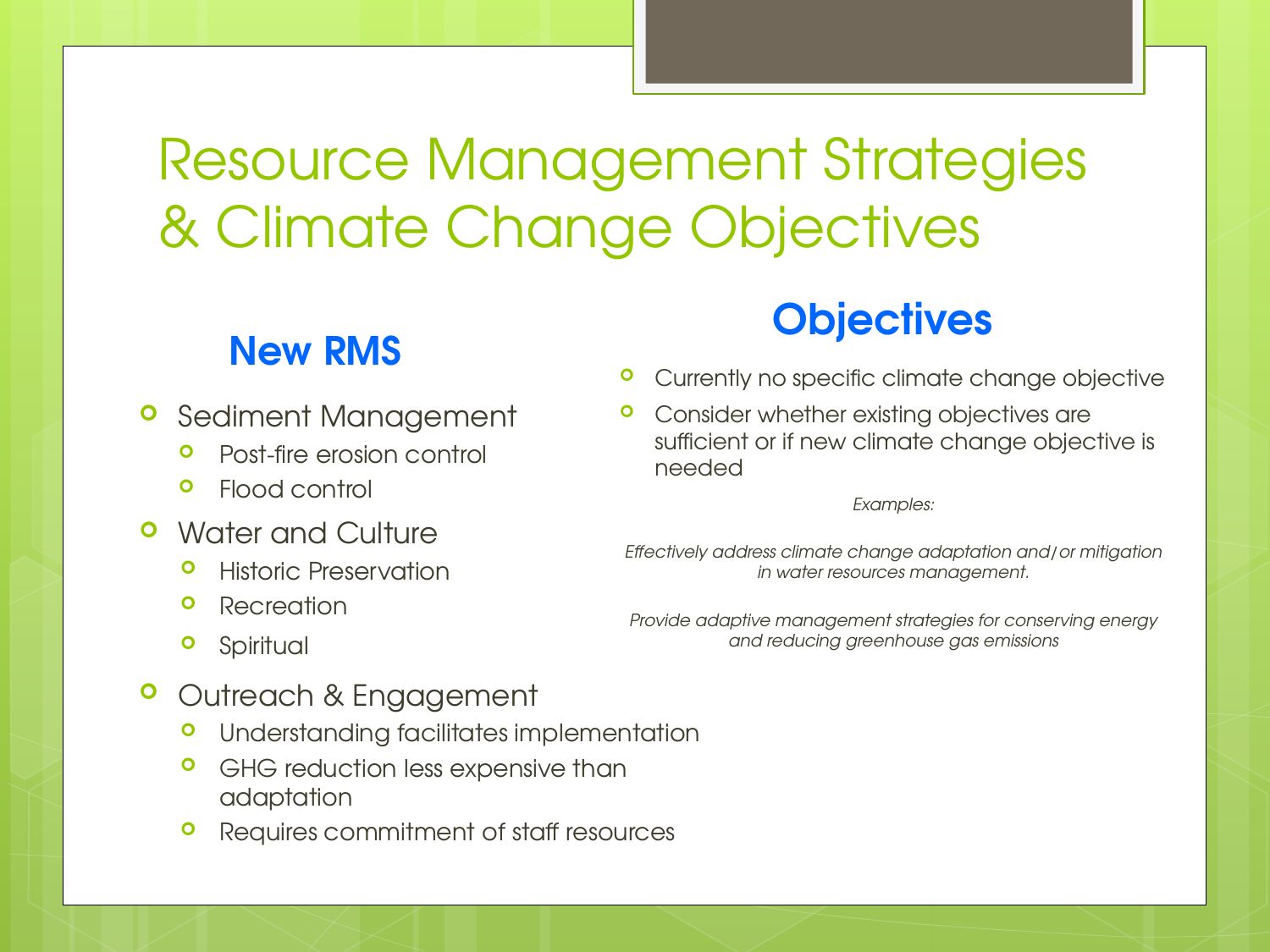

# Resource Management Strategies & Climate Change Objectives
Objectives
New RMS
Currently no specific climate change objective
Consider whether existing objectives are sufficient or if new climate change objective is needed
Examples:

Effectively address climate change adaptation and/or mitigation in water resources management.

Provide adaptive management strategies for conserving energy and reducing greenhouse gas emissions

Sediment Management
Post-fire erosion control
Flood control
Water and Culture
Historic Preservation
Recreation
Spiritual
Outreach & Engagement
Understanding facilitates implementation
GHG reduction less expensive than adaptation
Requires commitment of staff resources